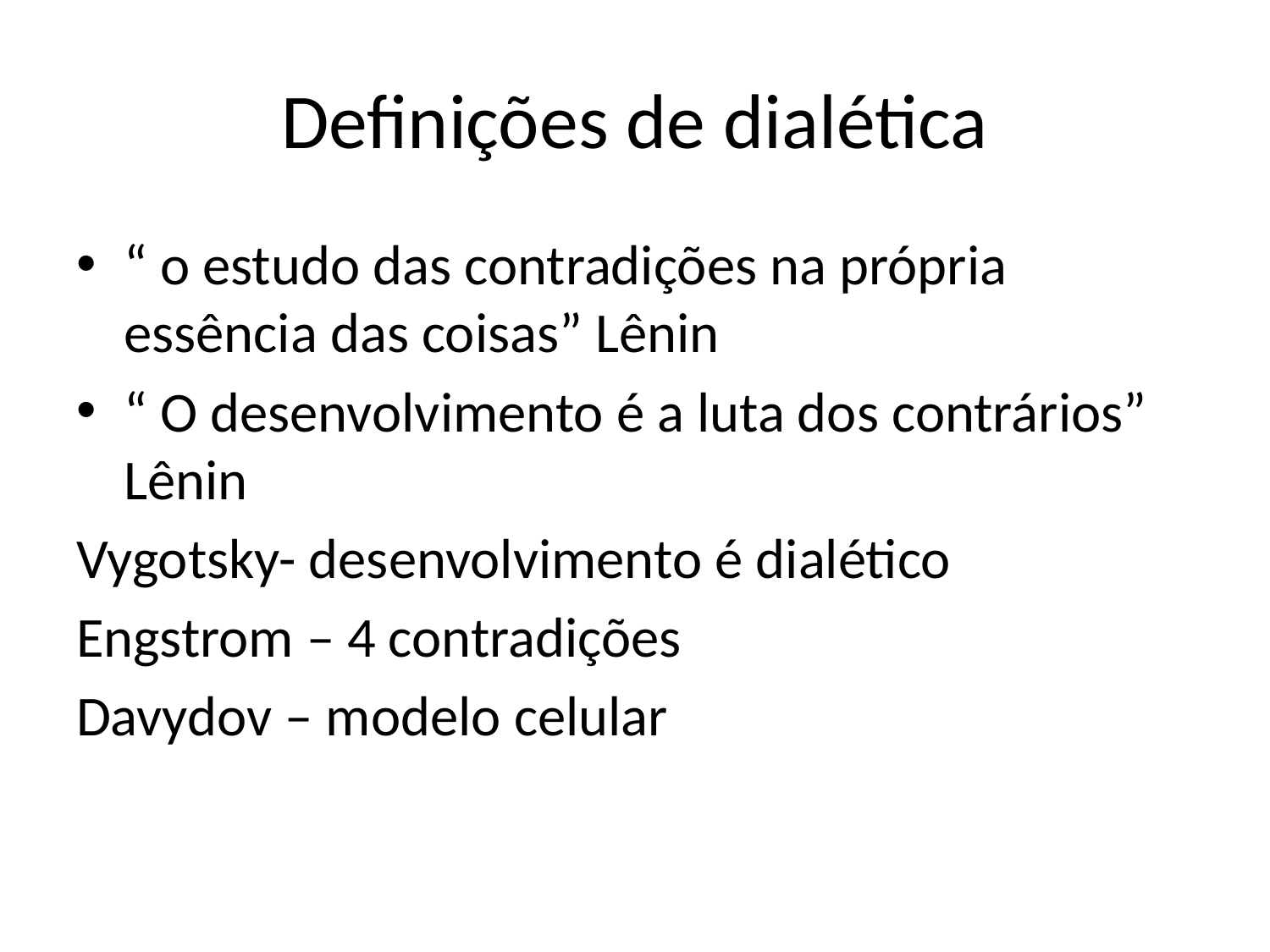

# Definições de dialética
“ o estudo das contradições na própria essência das coisas” Lênin
“ O desenvolvimento é a luta dos contrários” Lênin
Vygotsky- desenvolvimento é dialético
Engstrom – 4 contradições
Davydov – modelo celular